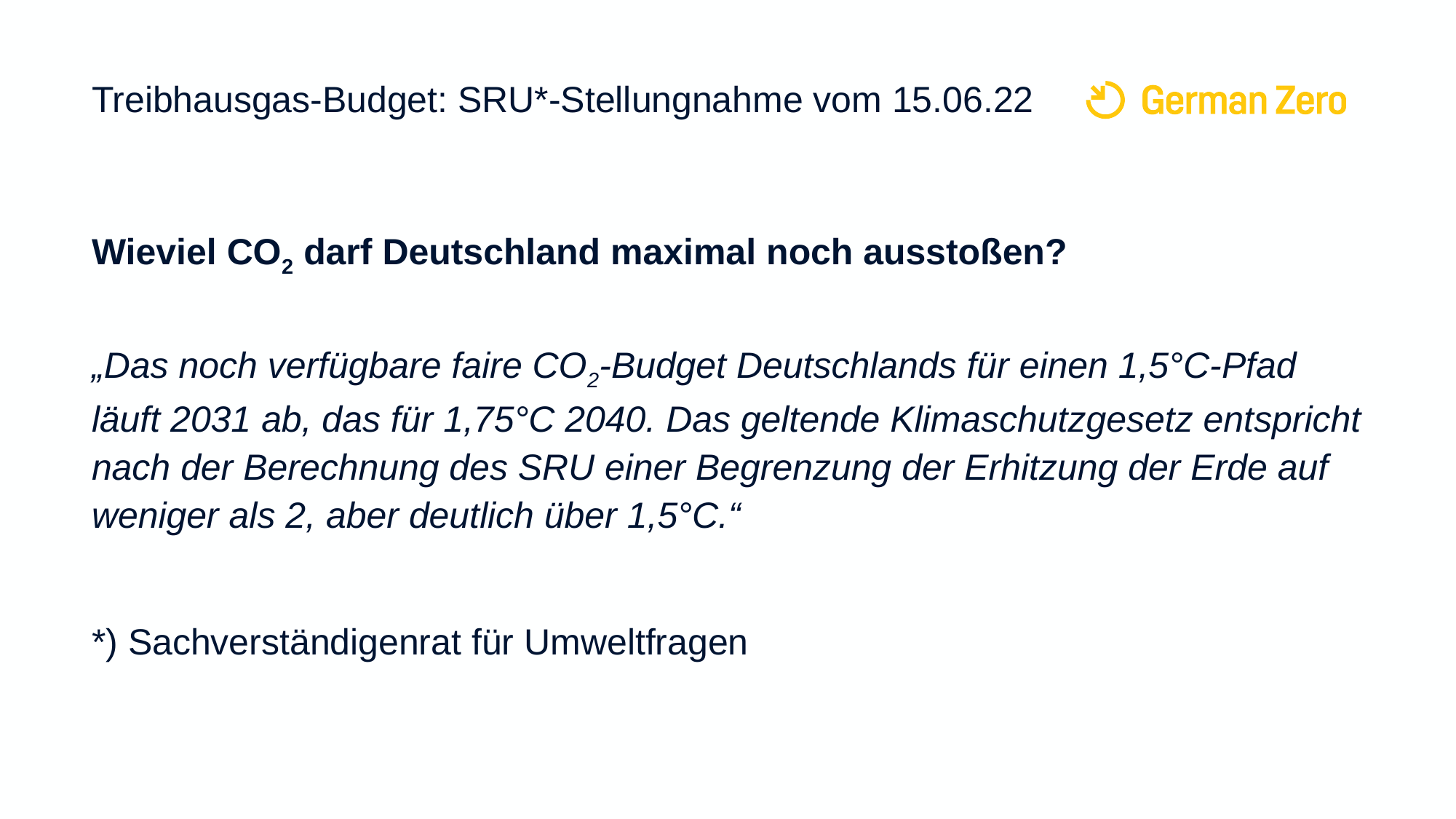

# Treibhausgas-Budget: SRU*-Stellungnahme vom 15.06.22
Wieviel CO2 darf Deutschland maximal noch ausstoßen?
„Das noch verfügbare faire CO2-Budget Deutschlands für einen 1,5°C-Pfad läuft 2031 ab, das für 1,75°C 2040. Das geltende Klimaschutzgesetz entspricht nach der Berechnung des SRU einer Begrenzung der Erhitzung der Erde auf weniger als 2, aber deutlich über 1,5°C.“

*) Sachverständigenrat für Umweltfragen